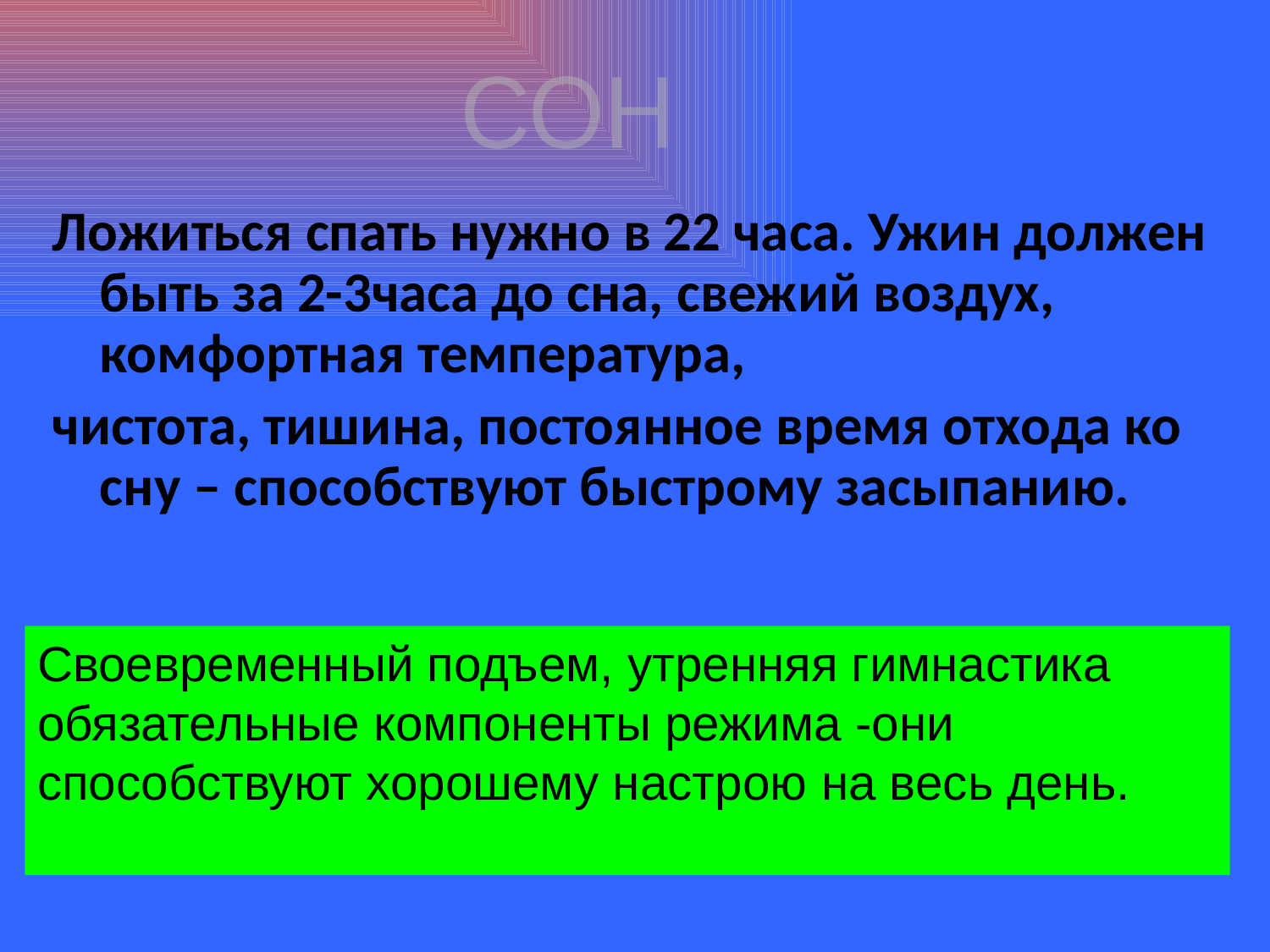

СОН
Ложиться спать нужно в 22 часа. Ужин должен быть за 2-3часа до сна, свежий воздух, комфортная температура,
чистота, тишина, постоянное время отхода ко сну – способствуют быстрому засыпанию.

Своевременный подъем, утренняя гимнастика обязательные компоненты режима -они способствуют хорошему настрою на весь день.